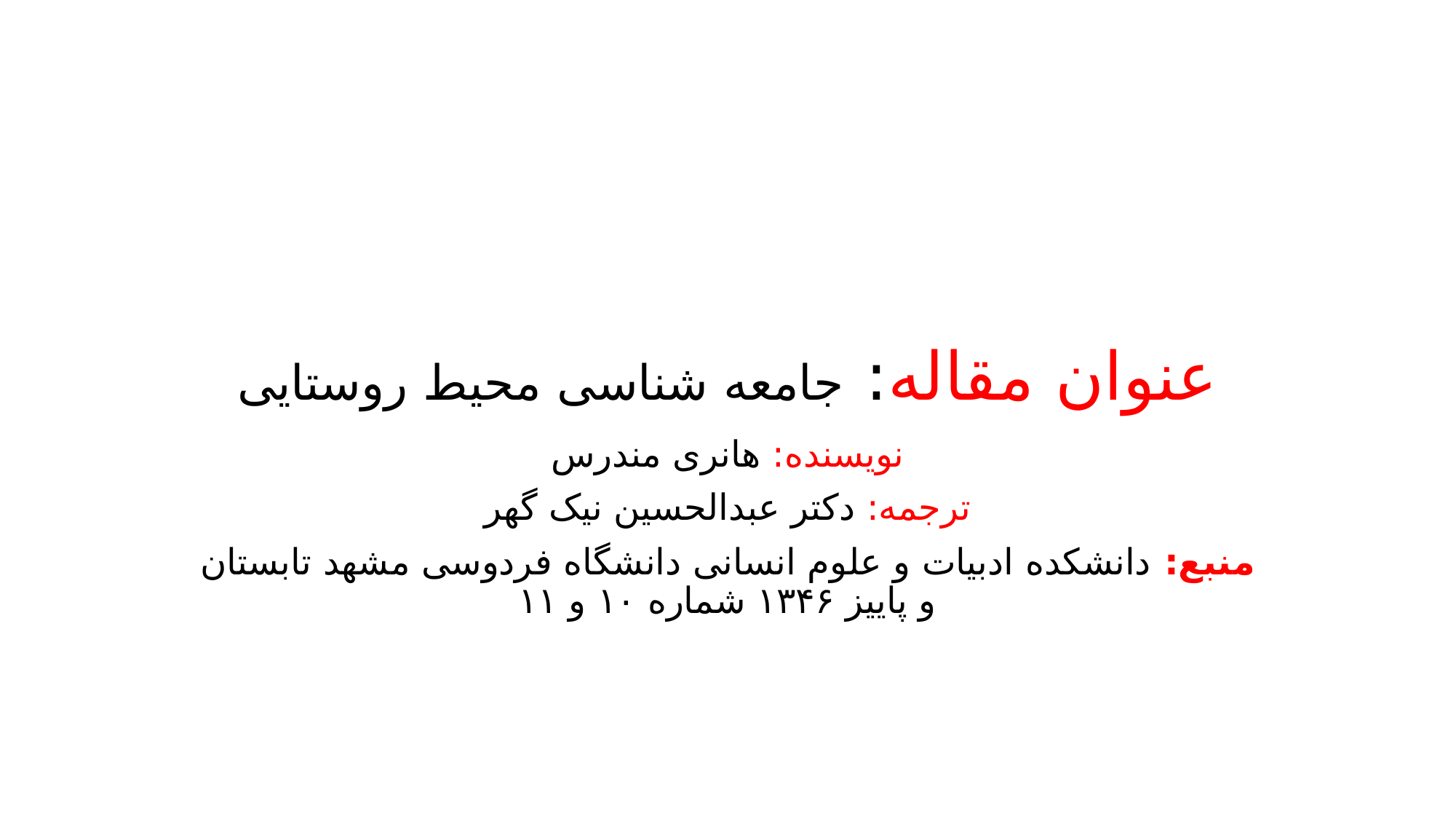

# عنوان مقاله: جامعه شناسی محیط روستایی
نویسنده: هانری مندرس
ترجمه: دکتر عبدالحسین نیک گهر
منبع: دانشکده ادبیات و علوم انسانی دانشگاه فردوسی مشهد تابستان و پاییز ۱۳۴۶ شماره ۱۰ و ۱۱